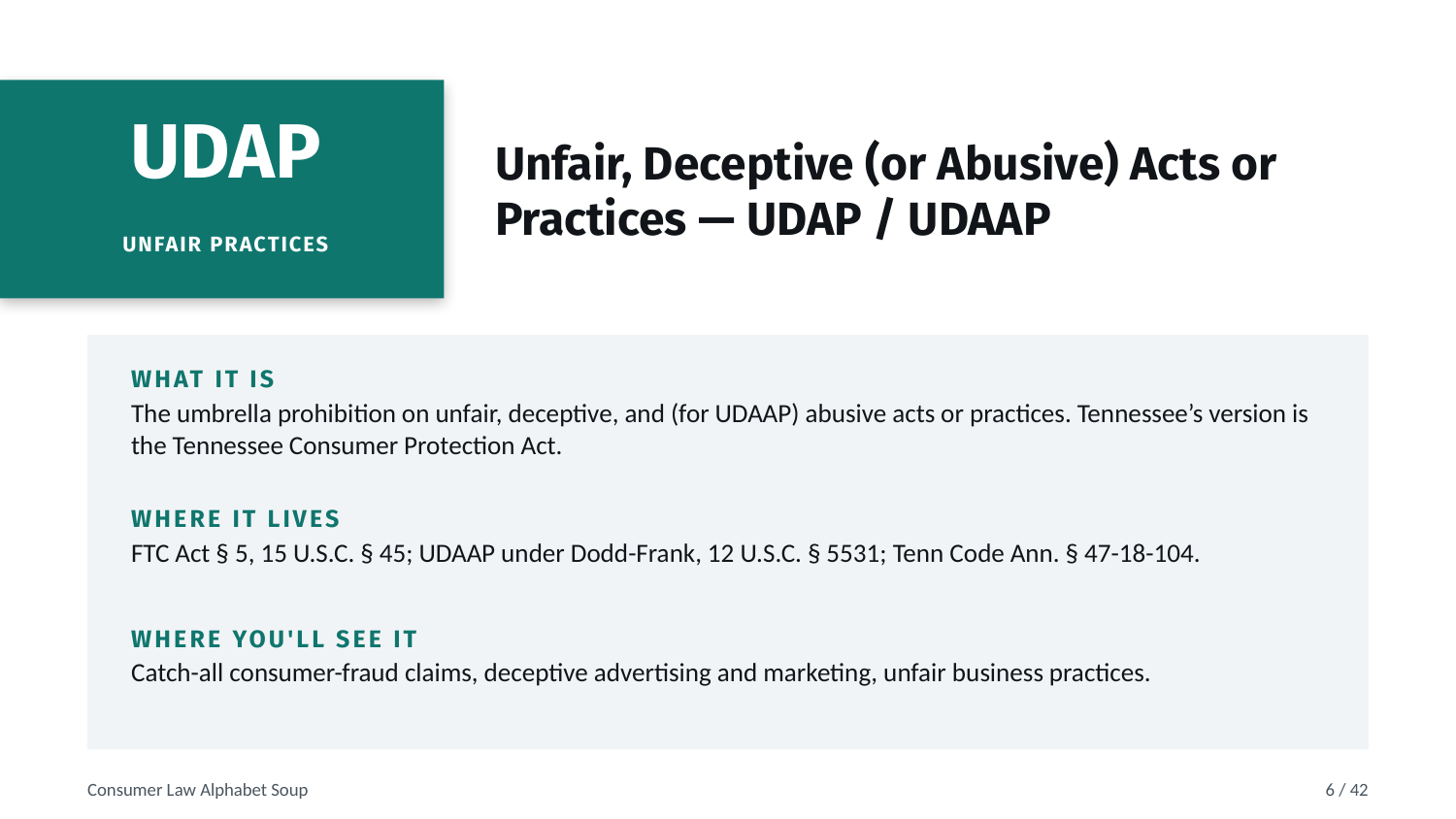

Unfair, Deceptive (or Abusive) Acts or Practices — UDAP / UDAAP
UDAP
UNFAIR PRACTICES

WHAT IT IS
The umbrella prohibition on unfair, deceptive, and (for UDAAP) abusive acts or practices. Tennessee’s version is the Tennessee Consumer Protection Act.
WHERE IT LIVES
FTC Act § 5, 15 U.S.C. § 45; UDAAP under Dodd-Frank, 12 U.S.C. § 5531; Tenn Code Ann. § 47-18-104.
WHERE YOU'LL SEE IT
Catch-all consumer-fraud claims, deceptive advertising and marketing, unfair business practices.
Consumer Law Alphabet Soup
6 / 42